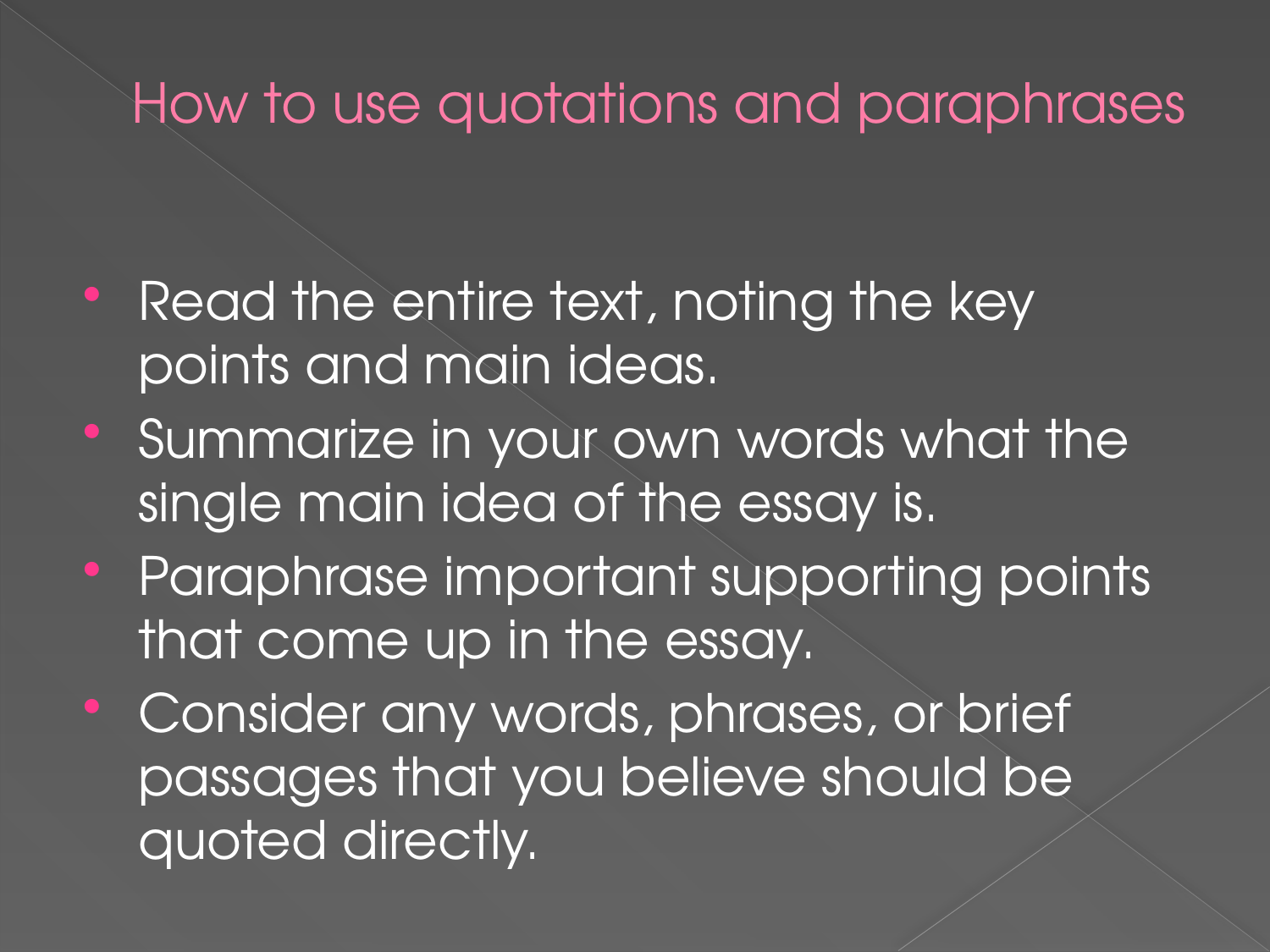

# How to use quotations and paraphrases
Read the entire text, noting the key points and main ideas.
Summarize in your own words what the single main idea of the essay is.
Paraphrase important supporting points that come up in the essay.
Consider any words, phrases, or brief passages that you believe should be quoted directly.